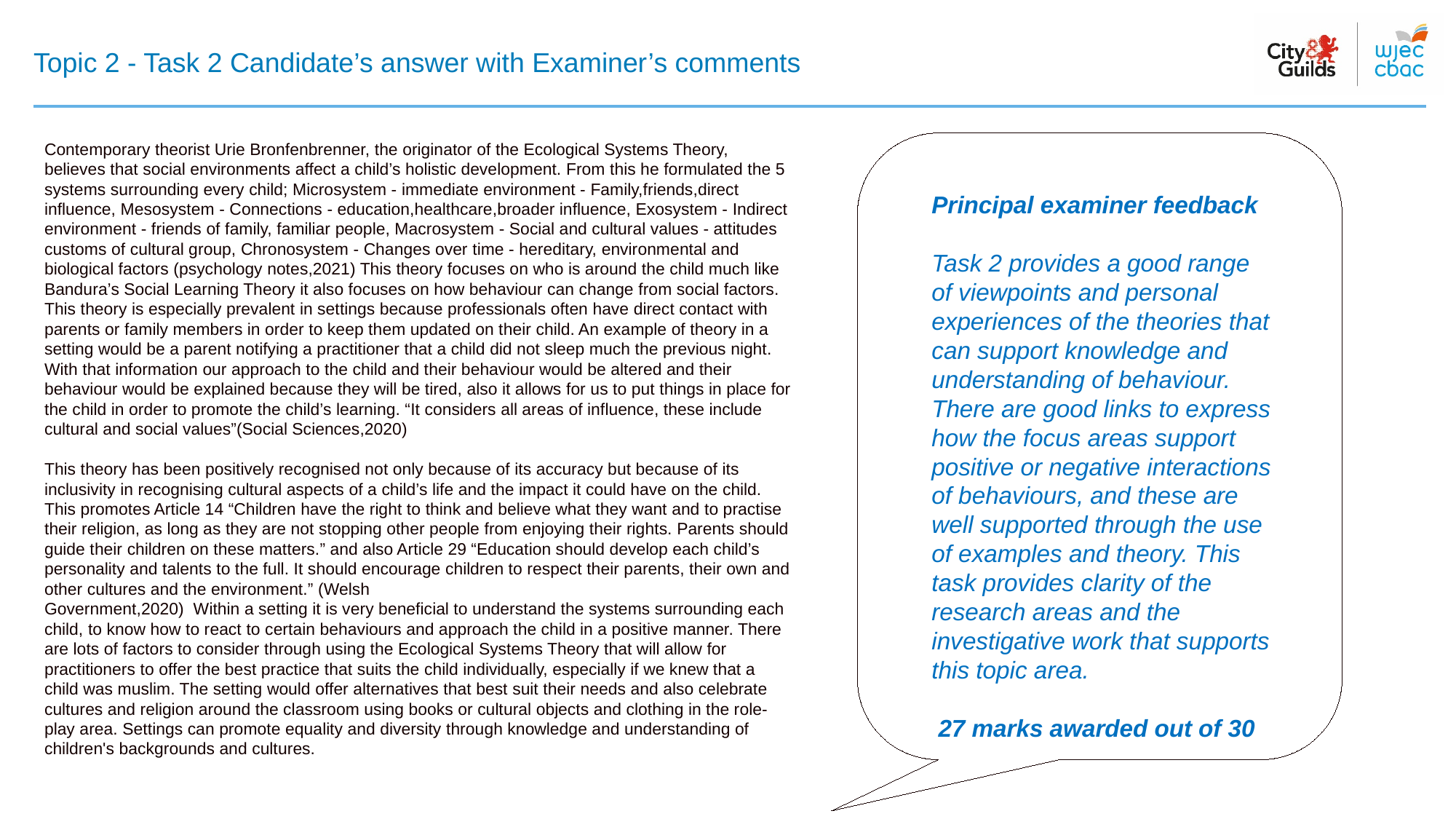

# Topic 2 - Task 2 Candidate’s answer with Examiner’s comments
Contemporary theorist Urie Bronfenbrenner, the originator of the Ecological Systems Theory, believes that social environments affect a child’s holistic development. From this he formulated the 5 systems surrounding every child; Microsystem - immediate environment - Family,friends,direct influence, Mesosystem - Connections - education,healthcare,broader influence, Exosystem - Indirect environment - friends of family, familiar people, Macrosystem - Social and cultural values - attitudes customs of cultural group, Chronosystem - Changes over time - hereditary, environmental and biological factors (psychology notes,2021) This theory focuses on who is around the child much like Bandura’s Social Learning Theory it also focuses on how behaviour can change from social factors. This theory is especially prevalent in settings because professionals often have direct contact with parents or family members in order to keep them updated on their child. An example of theory in a setting would be a parent notifying a practitioner that a child did not sleep much the previous night. With that information our approach to the child and their behaviour would be altered and their behaviour would be explained because they will be tired, also it allows for us to put things in place for the child in order to promote the child’s learning. “It considers all areas of influence, these include cultural and social values”(Social Sciences,2020)

This theory has been positively recognised not only because of its accuracy but because of its inclusivity in recognising cultural aspects of a child’s life and the impact it could have on the child. This promotes Article 14 “Children have the right to think and believe what they want and to practise their religion, as long as they are not stopping other people from enjoying their rights. Parents should guide their children on these matters.” and also Article 29 “Education should develop each child’s personality and talents to the full. It should encourage children to respect their parents, their own and other cultures and the environment.” (Welsh
Government,2020)  Within a setting it is very beneficial to understand the systems surrounding each child, to know how to react to certain behaviours and approach the child in a positive manner. There are lots of factors to consider through using the Ecological Systems Theory that will allow for practitioners to offer the best practice that suits the child individually, especially if we knew that a child was muslim. The setting would offer alternatives that best suit their needs and also celebrate cultures and religion around the classroom using books or cultural objects and clothing in the role-play area. Settings can promote equality and diversity through knowledge and understanding of children's backgrounds and cultures.

Principal examiner feedback​
​
Task 2 provides a good range of viewpoints and personal experiences of the theories that can support knowledge and understanding of behaviour. There are good links to express how the focus areas support positive or negative interactions of behaviours, and these are well supported through the use of examples and theory. This task provides clarity of the research areas and the investigative work that supports this topic area.

 27 marks awarded out of 30